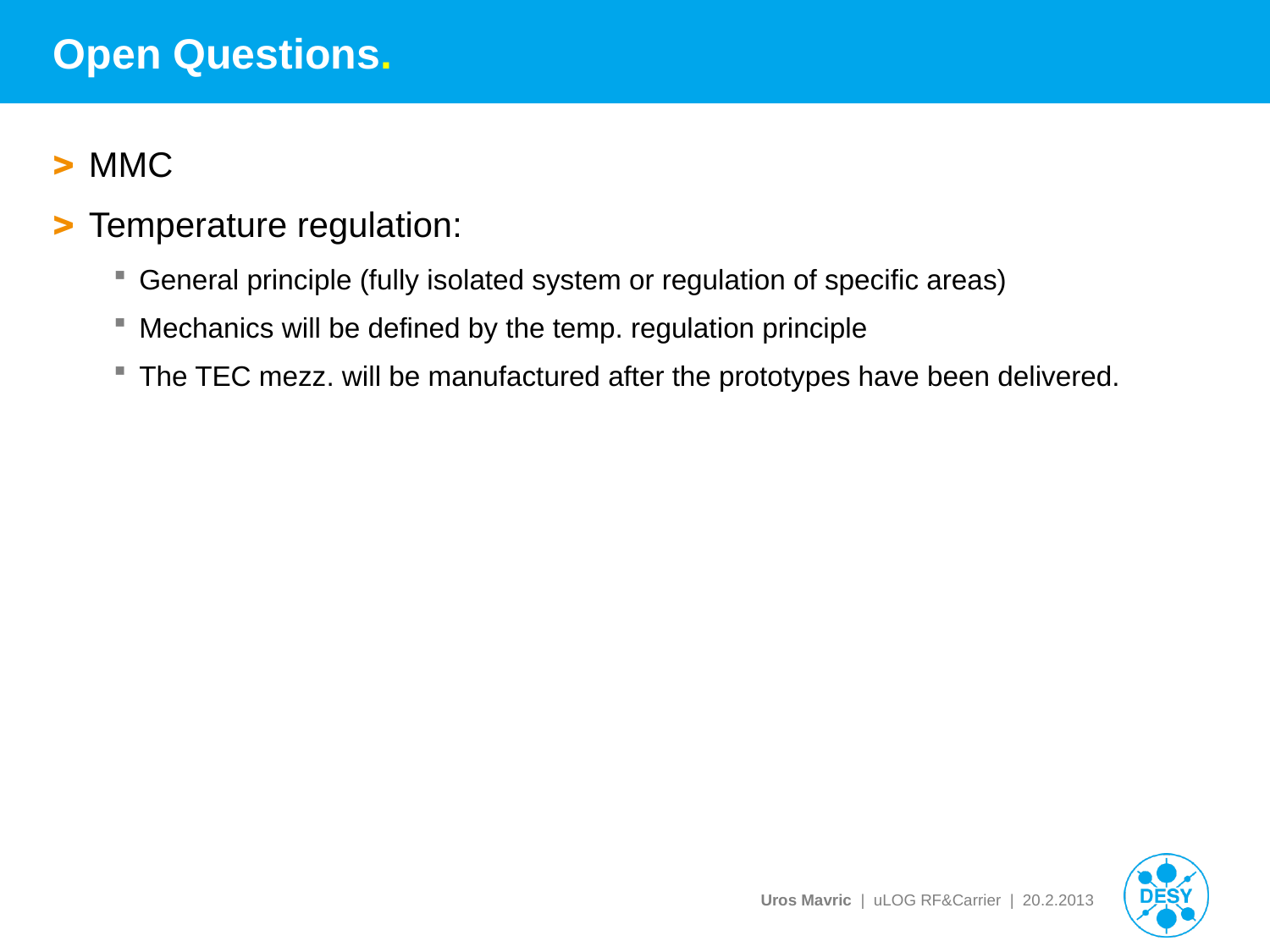

# Open Questions.
MMC
Temperature regulation:
General principle (fully isolated system or regulation of specific areas)
Mechanics will be defined by the temp. regulation principle
The TEC mezz. will be manufactured after the prototypes have been delivered.